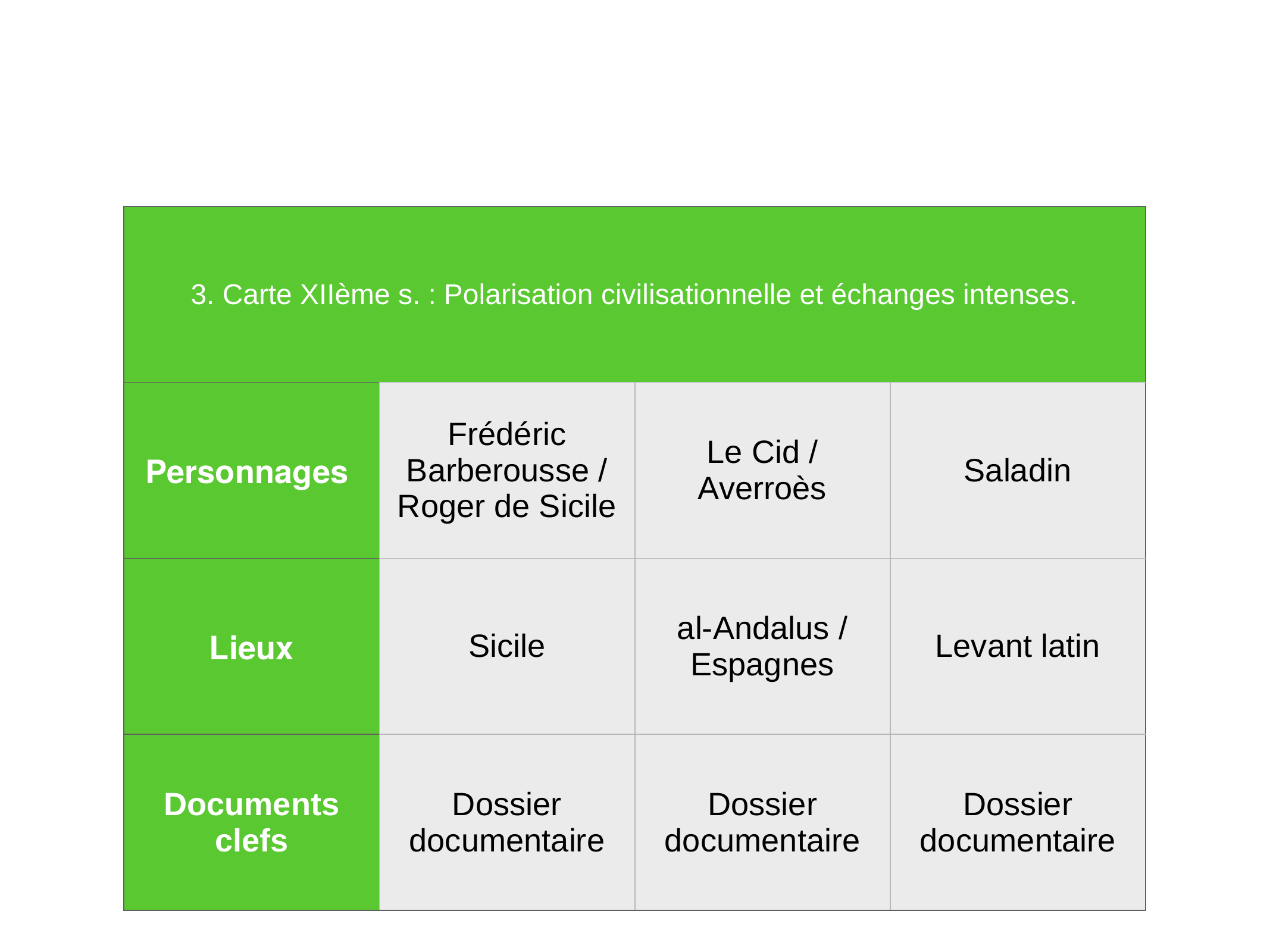

| 3. Carte XIIème s. : Polarisation civilisationnelle et échanges intenses. |  |  |  |
| --- | --- | --- | --- |
| Personnages | Frédéric Barberousse / Roger de Sicile | Le Cid / Averroès | Saladin |
| Lieux | Sicile | al-Andalus / Espagnes | Levant latin |
| Documents clefs | Dossier documentaire | Dossier documentaire | Dossier documentaire |